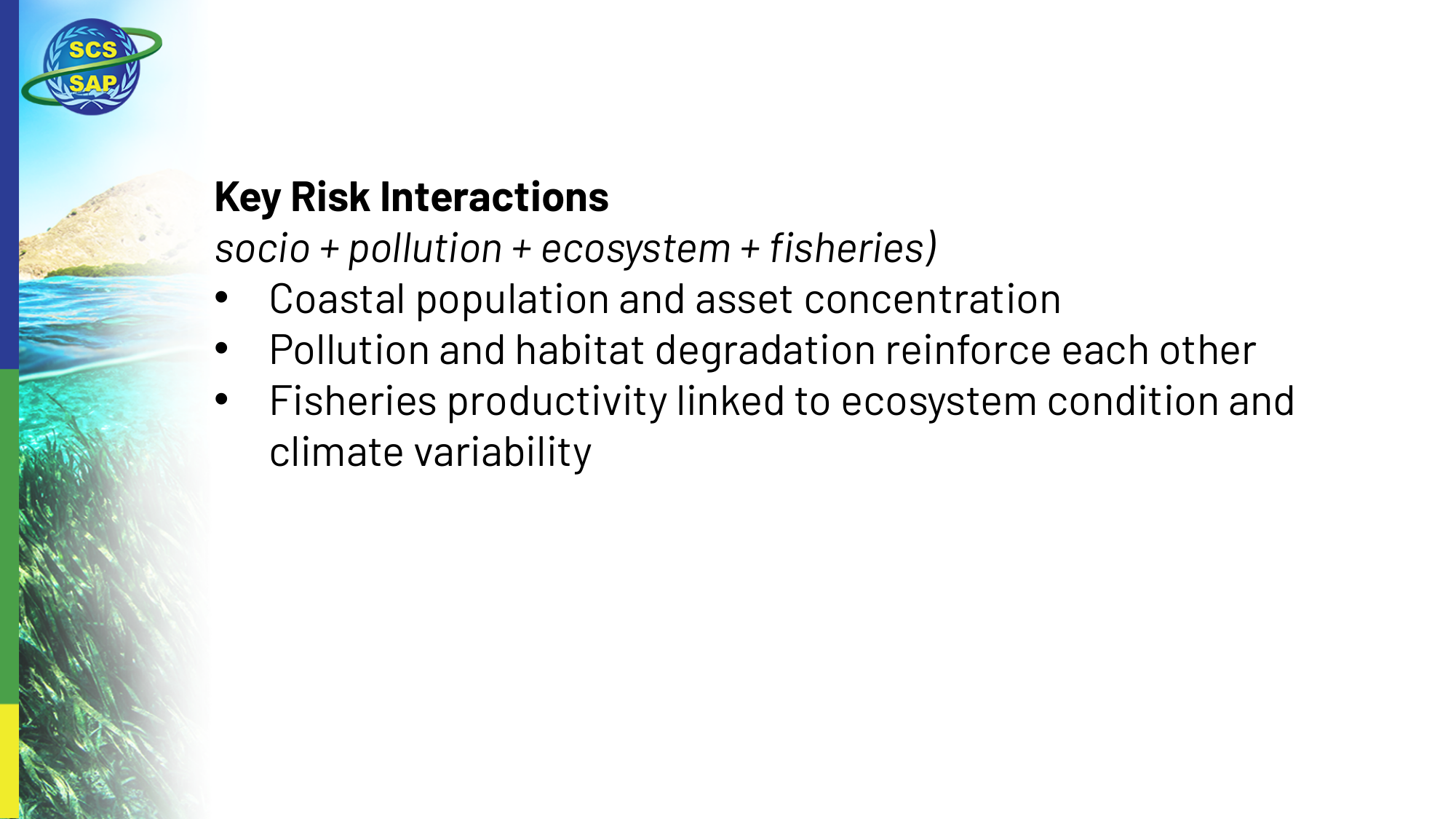

Key Risk Interactions
socio + pollution + ecosystem + fisheries)
Coastal population and asset concentration
Pollution and habitat degradation reinforce each other
Fisheries productivity linked to ecosystem condition and climate variability